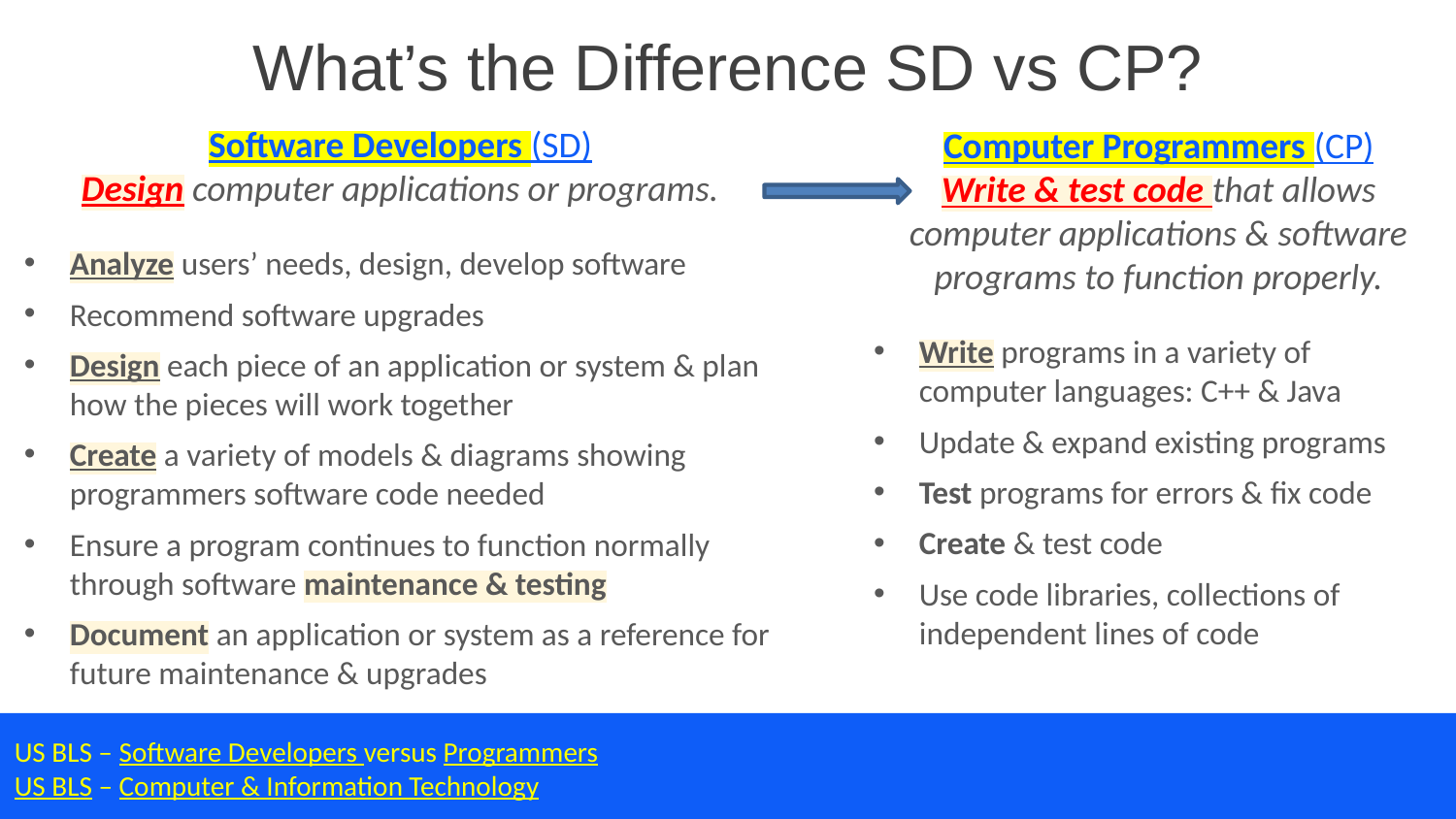

# What’s the Difference SD vs CP?
Software Developers (SD)
Design computer applications or programs.

Analyze users’ needs, design, develop software
Recommend software upgrades
Design each piece of an application or system & plan how the pieces will work together
Create a variety of models & diagrams showing programmers software code needed
Ensure a program continues to function normally through software maintenance & testing
Document an application or system as a reference for future maintenance & upgrades
Computer Programmers (CP)
Write & test code that allows computer applications & software programs to function properly.

Write programs in a variety of computer languages: C++ & Java
Update & expand existing programs
Test programs for errors & fix code
Create & test code
Use code libraries, collections of independent lines of code

US BLS – Software Developers versus Programmers
US BLS – Computer & Information Technology